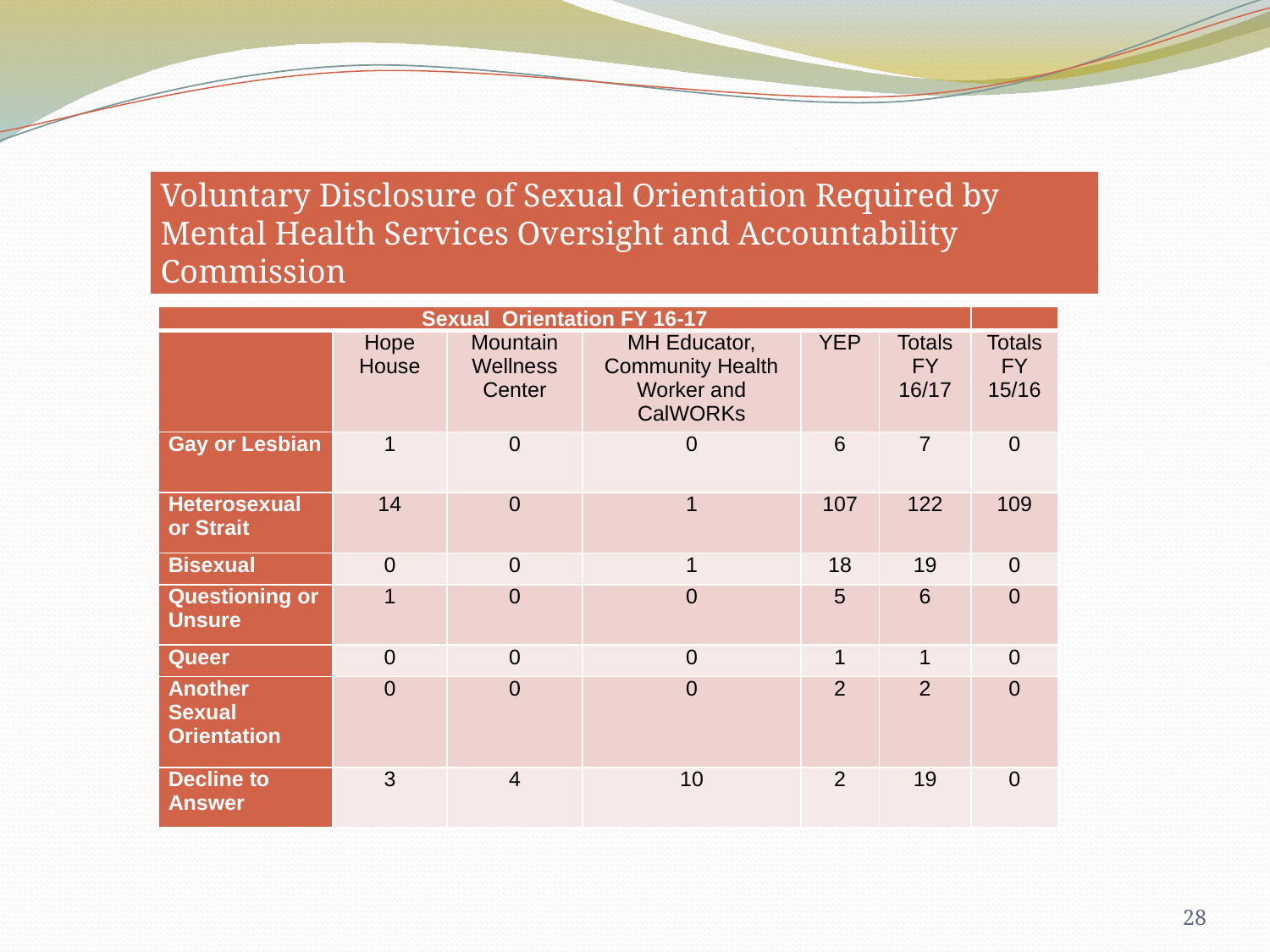

Voluntary Disclosure of Sexual Orientation Required by Mental Health Services Oversight and Accountability Commission
| Sexual Orientation FY 16-17 |  |  |  |  |  |  |
| --- | --- | --- | --- | --- | --- | --- |
|  | Hope House | Mountain Wellness Center | MH Educator, Community Health Worker and CalWORKs | YEP | Totals FY 16/17 | Totals FY 15/16 |
| Gay or Lesbian | 1 | 0 | 0 | 6 | 7 | 0 |
| Heterosexual or Strait | 14 | 0 | 1 | 107 | 122 | 109 |
| Bisexual | 0 | 0 | 1 | 18 | 19 | 0 |
| Questioning or Unsure | 1 | 0 | 0 | 5 | 6 | 0 |
| Queer | 0 | 0 | 0 | 1 | 1 | 0 |
| Another Sexual Orientation | 0 | 0 | 0 | 2 | 2 | 0 |
| Decline to Answer | 3 | 4 | 10 | 2 | 19 | 0 |
28